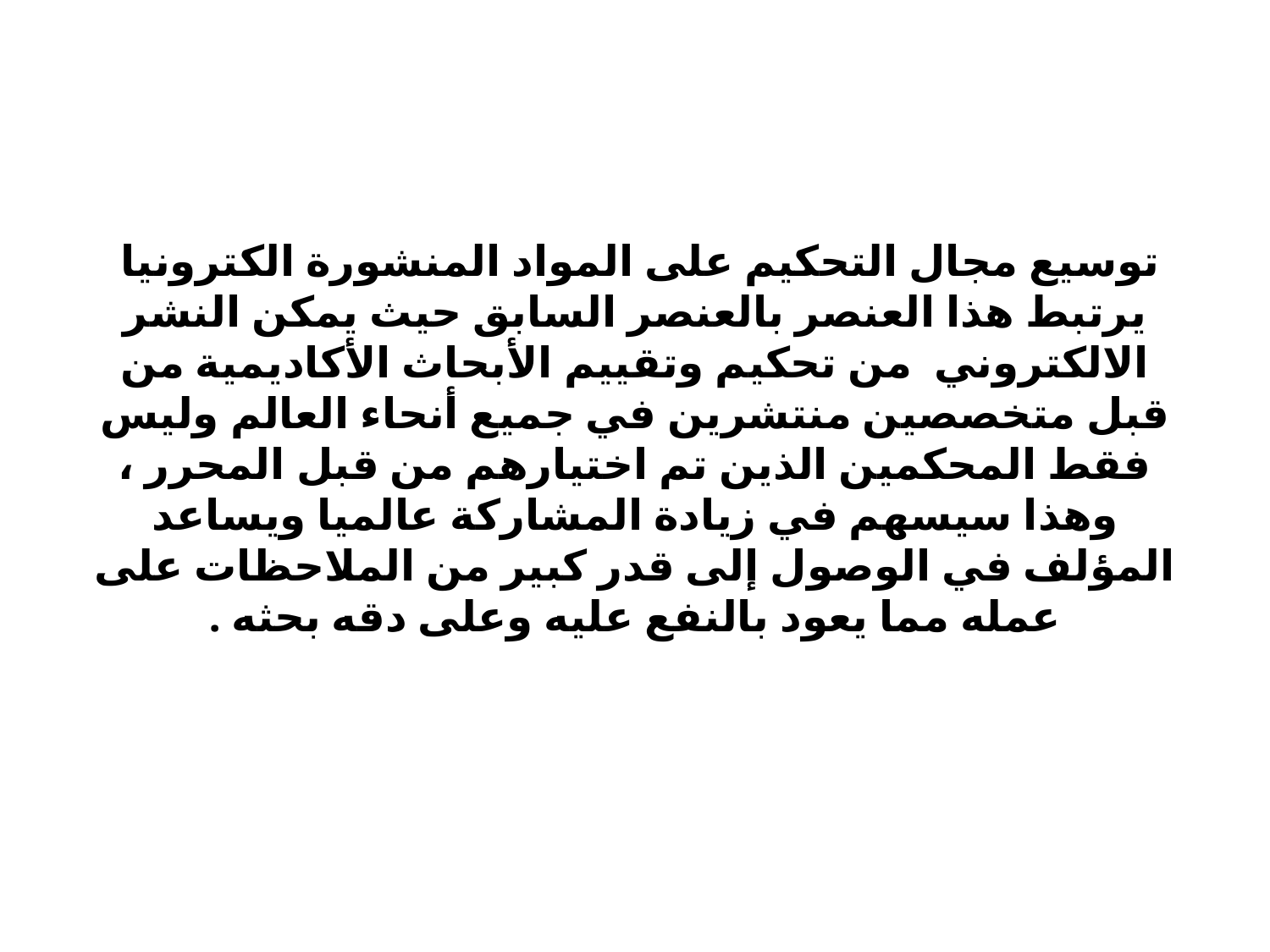

# توسيع مجال التحكيم على المواد المنشورة الكترونيا يرتبط هذا العنصر بالعنصر السابق حيث يمكن النشر الالكتروني  من تحكيم وتقييم الأبحاث الأكاديمية من قبل متخصصين منتشرين في جميع أنحاء العالم وليس فقط المحكمين الذين تم اختيارهم من قبل المحرر ، وهذا سيسهم في زيادة المشاركة عالميا ويساعد المؤلف في الوصول إلى قدر كبير من الملاحظات على عمله مما يعود بالنفع عليه وعلى دقه بحثه .